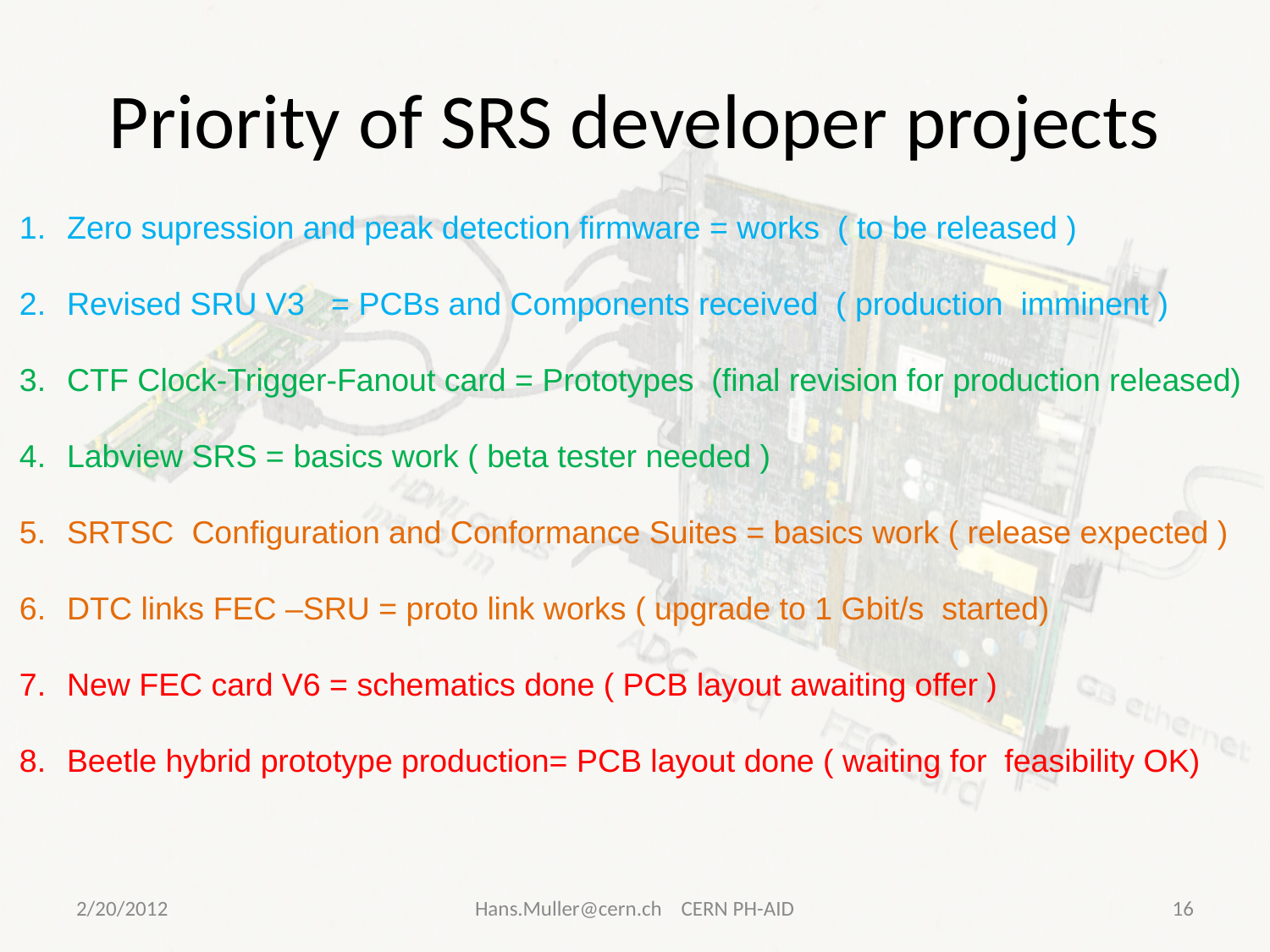

# Priority of SRS developer projects
Zero supression and peak detection firmware = works  ( to be released )

Revised SRU V3   = PCBs and Components received  ( production  imminent )

CTF Clock-Trigger-Fanout card = Prototypes  (final revision for production released)

Labview SRS = basics work ( beta tester needed )

SRTSC  Configuration and Conformance Suites = basics work ( release expected )

DTC links FEC –SRU = proto link works ( upgrade to 1 Gbit/s  started)

New FEC card V6 = schematics done ( PCB layout awaiting offer )

Beetle hybrid prototype production= PCB layout done ( waiting for  feasibility OK)

2/20/2012
Hans.Muller@cern.ch    CERN PH-AID
16